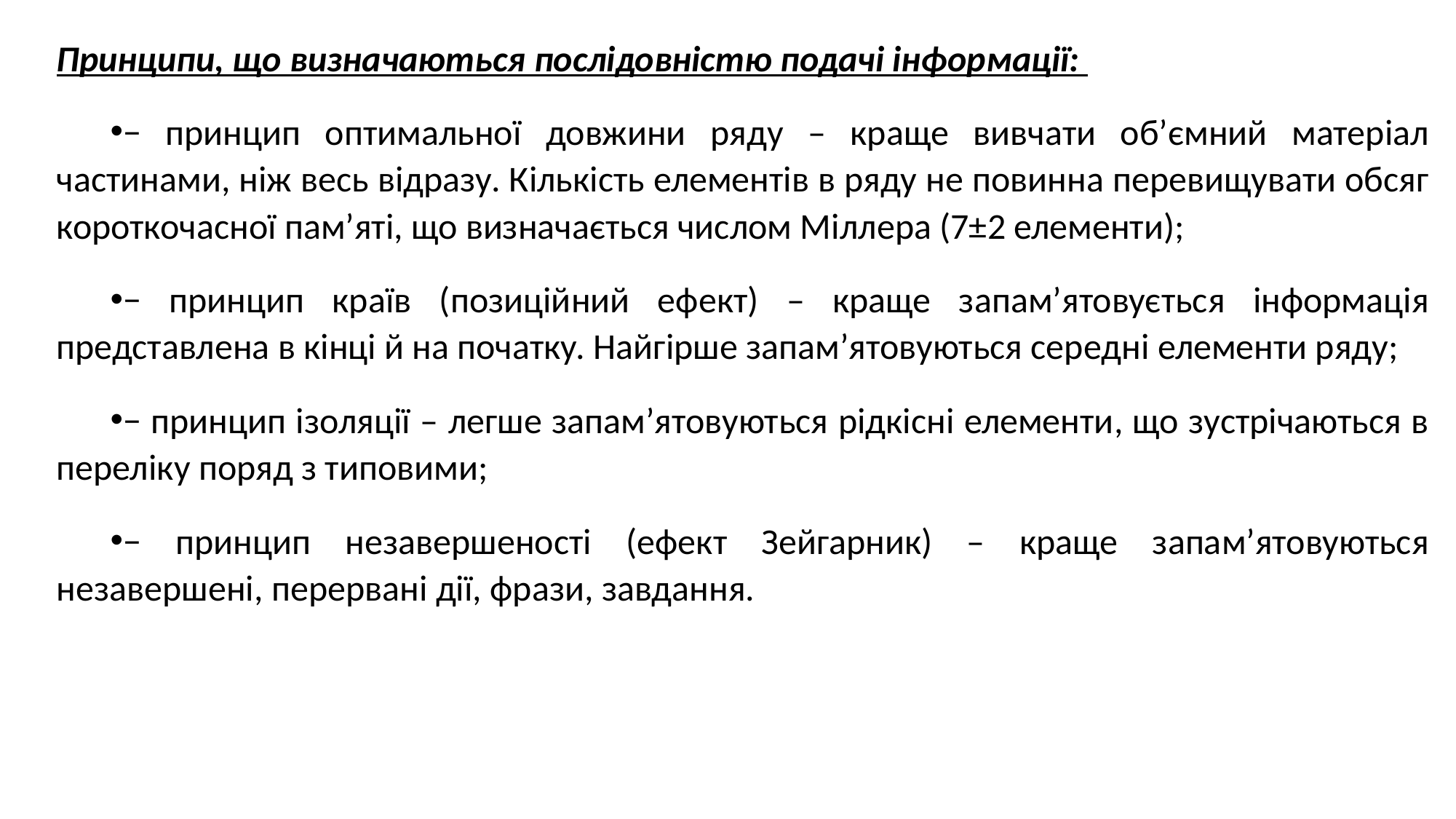

Принципи, що визначаються послідовністю подачі інформації:
− принцип оптимальної довжини ряду – краще вивчати об’ємний матеріал частинами, ніж весь відразу. Кількість елементів в ряду не повинна перевищувати обсяг короткочасної пам’яті, що визначається числом Міллера (7±2 елементи);
− принцип країв (позиційний ефект) – краще запам’ятовується інформація представлена в кінці й на початку. Найгірше запам’ятовуються середні елементи ряду;
− принцип ізоляції – легше запам’ятовуються рідкісні елементи, що зустрічаються в переліку поряд з типовими;
− принцип незавершеності (ефект Зейгарник) – краще запам’ятовуються незавершені, перервані дії, фрази, завдання.